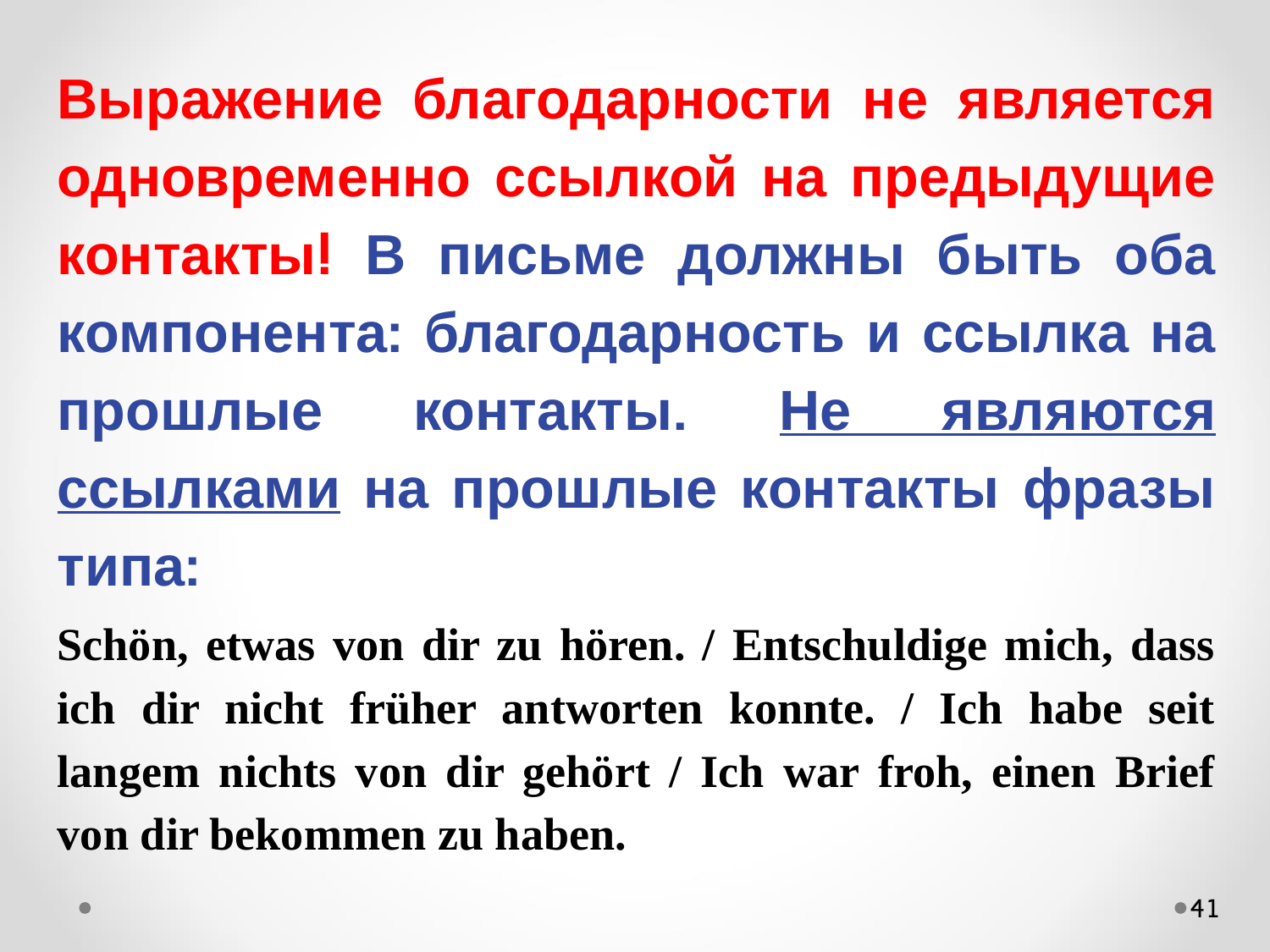

#
Выражение благодарности не является одновременно ссылкой на предыдущие контакты! В письме должны быть оба компонента: благодарность и ссылка на прошлые контакты. Не являются ссылками на прошлые контакты фразы типа:
Schön, etwas von dir zu hören. / Entschuldige mich, dass ich dir nicht früher antworten konnte. / Ich habe seit langem nichts von dir gehört / Ich war froh, einen Brief von dir bekommen zu haben.
41